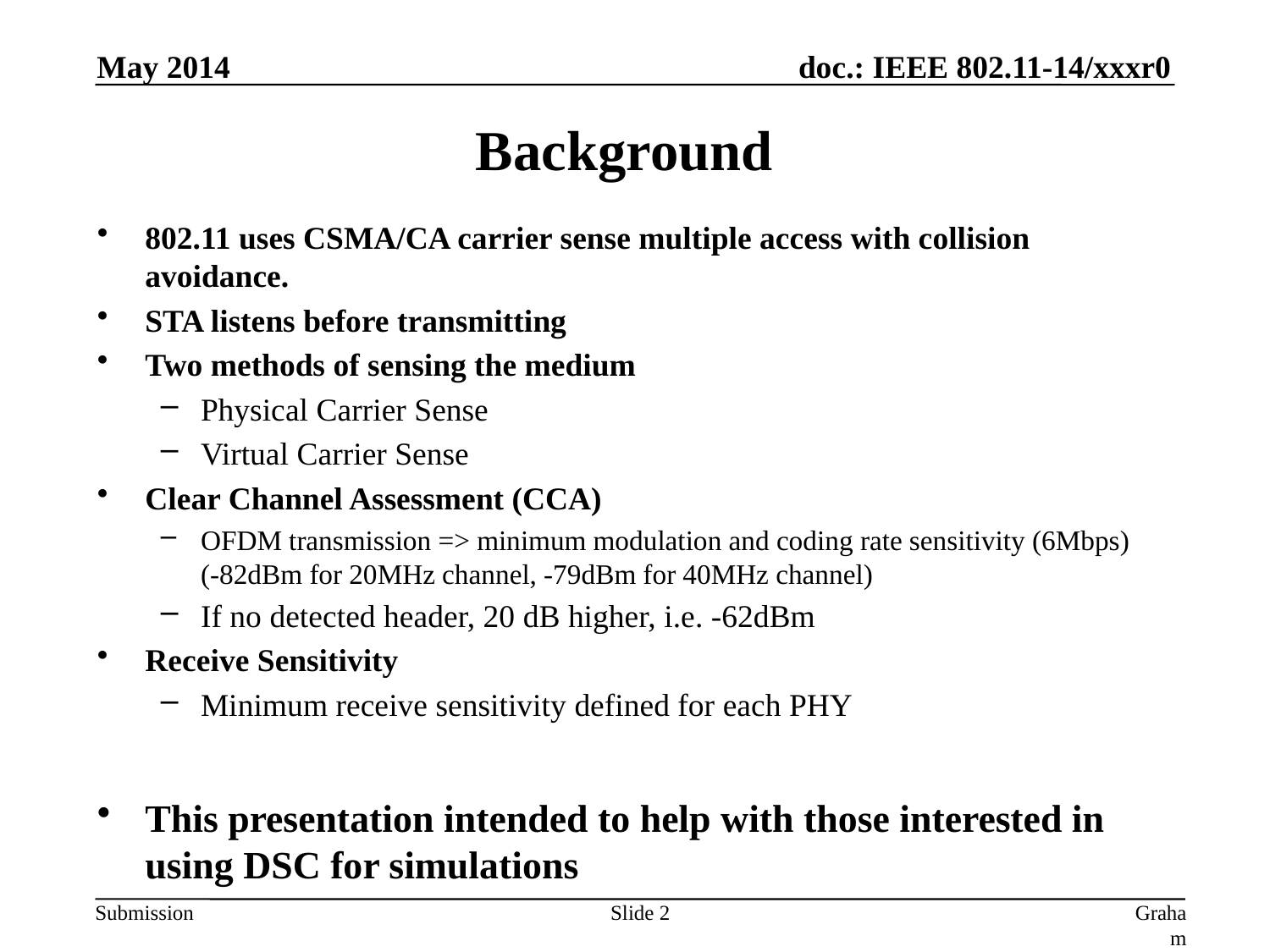

May 2014
# Background
802.11 uses CSMA/CA carrier sense multiple access with collision avoidance.
STA listens before transmitting
Two methods of sensing the medium
Physical Carrier Sense
Virtual Carrier Sense
Clear Channel Assessment (CCA)
OFDM transmission => minimum modulation and coding rate sensitivity (6Mbps)
(-82dBm for 20MHz channel, -79dBm for 40MHz channel)
If no detected header, 20 dB higher, i.e. -62dBm
Receive Sensitivity
Minimum receive sensitivity defined for each PHY

This presentation intended to help with those interested in using DSC for simulations

Slide 2
Graham Smith, DSP Group